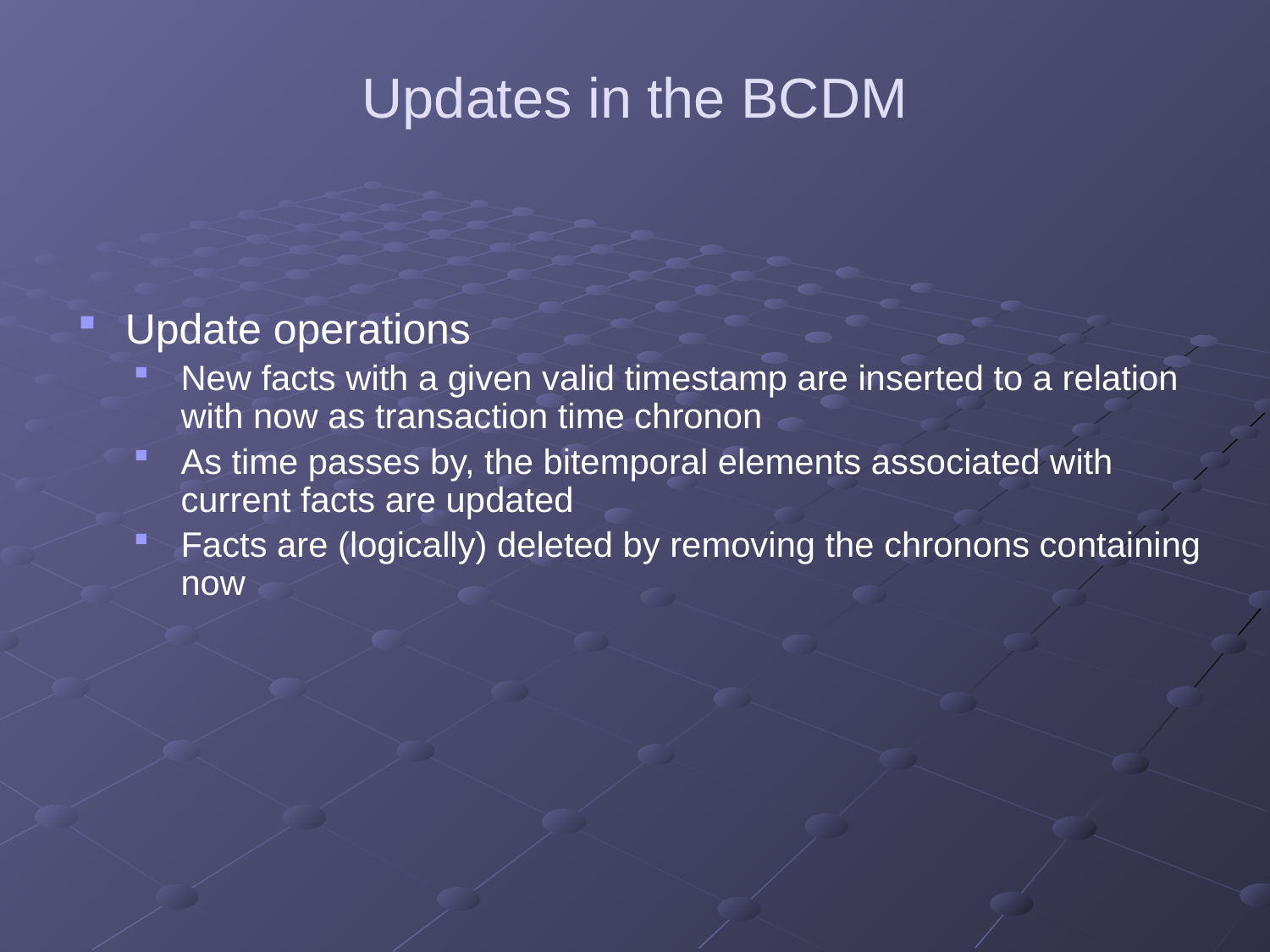

# Updates in the BCDM

Update operations
New facts with a given valid timestamp are inserted to a relation with now as transaction time chronon
As time passes by, the bitemporal elements associated with current facts are updated
Facts are (logically) deleted by removing the chronons containing now